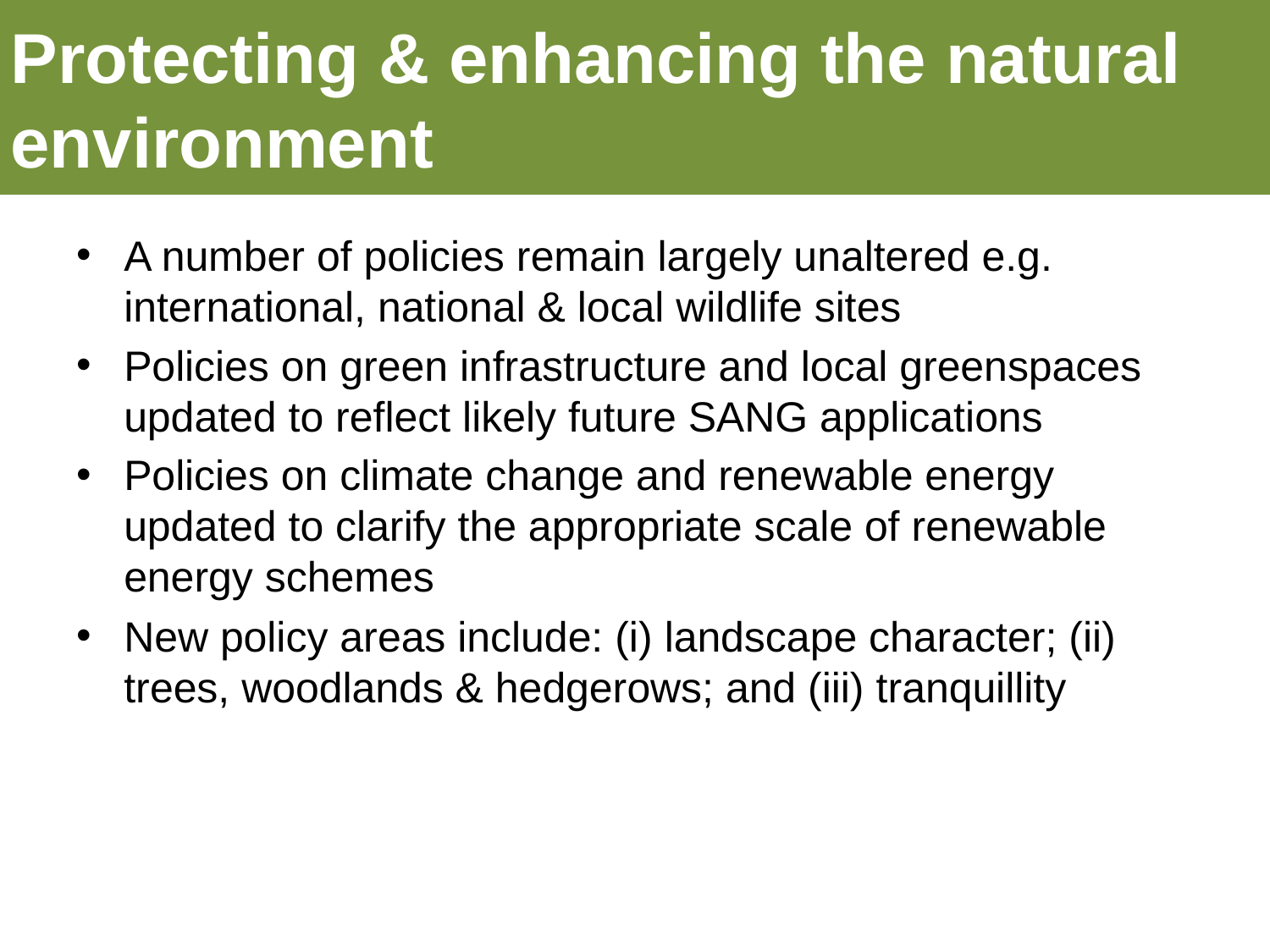

# Protecting & enhancing the natural environment
A number of policies remain largely unaltered e.g. international, national & local wildlife sites
Policies on green infrastructure and local greenspaces updated to reflect likely future SANG applications
Policies on climate change and renewable energy updated to clarify the appropriate scale of renewable energy schemes
New policy areas include: (i) landscape character; (ii) trees, woodlands & hedgerows; and (iii) tranquillity